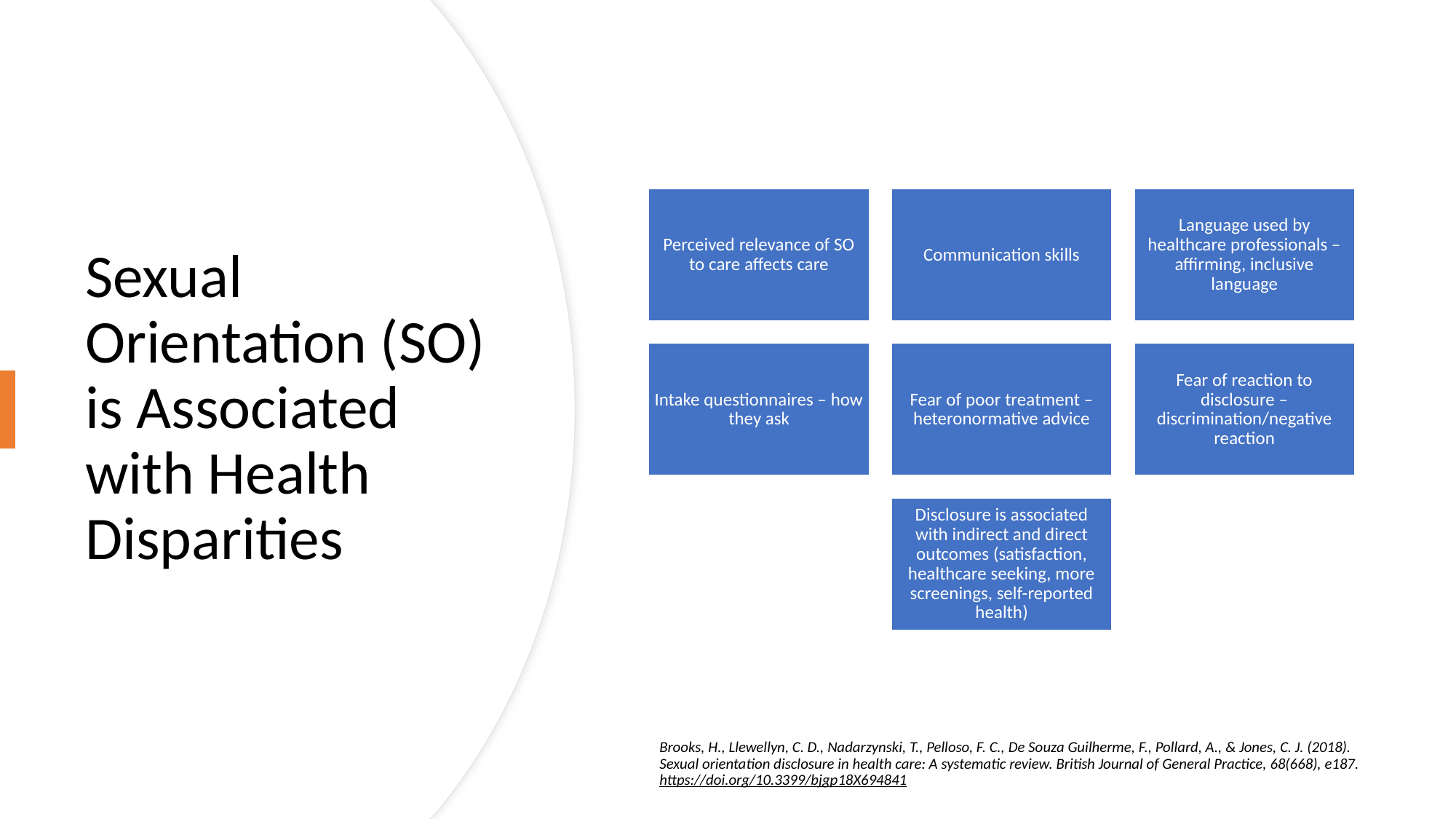

Perceived relevance of SO to care affects care
Communication skills
Language used by healthcare professionals – affirming, inclusive language
Intake questionnaires – how they ask
Fear of poor treatment – heteronormative advice
Fear of reaction to disclosure – discrimination/negative reaction
Disclosure is associated with indirect and direct outcomes (satisfaction, healthcare seeking, more screenings, self-reported health)
# Sexual Orientation (SO) is Associated with Health Disparities

Brooks, H., Llewellyn, C. D., Nadarzynski, T., Pelloso, F. C., De Souza Guilherme, F., Pollard, A., & Jones, C. J. (2018). Sexual orientation disclosure in health care: A systematic review. British Journal of General Practice, 68(668), e187. https://doi.org/10.3399/bjgp18X694841